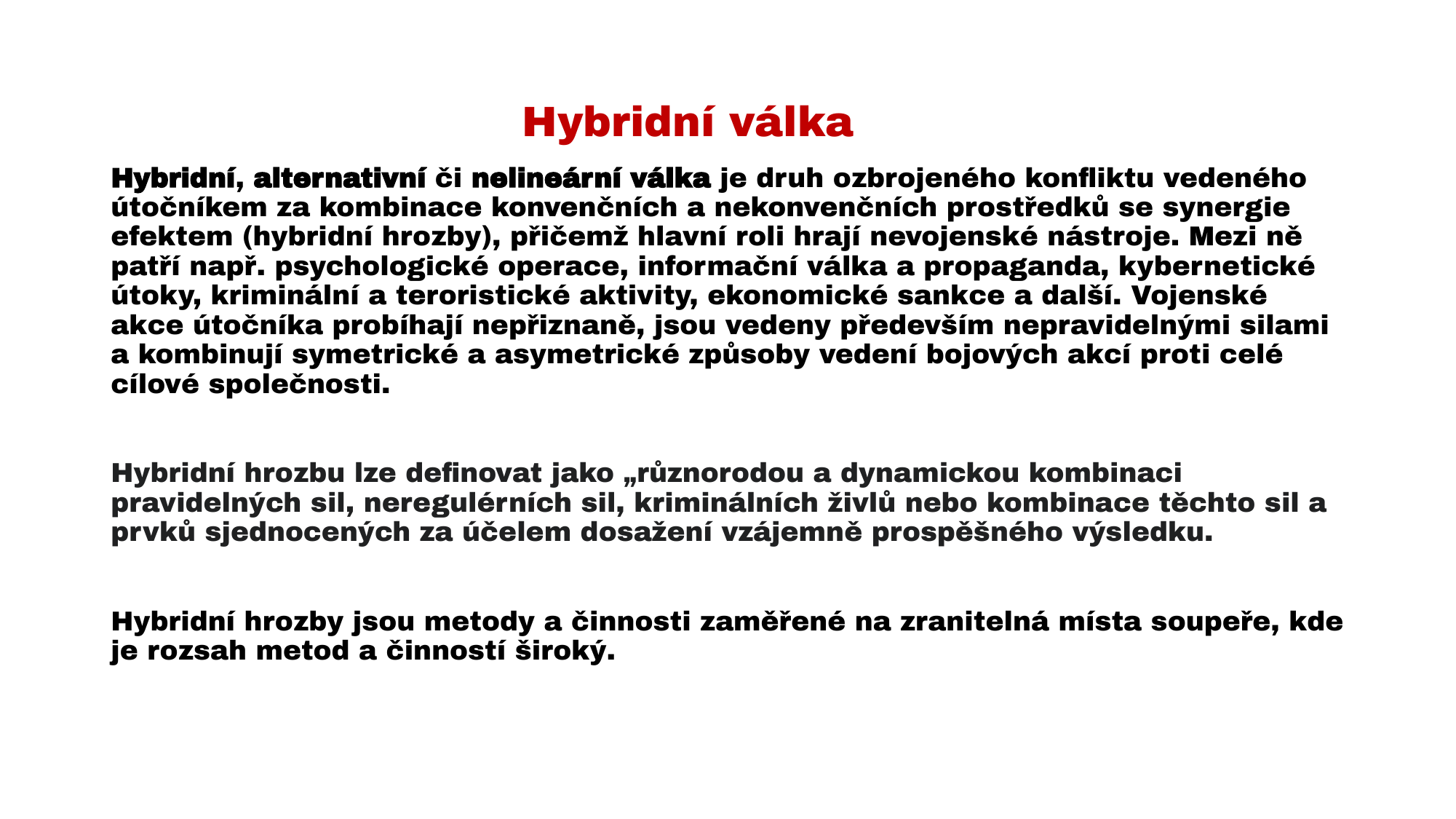

# Hybridní válka
Hybridní, alternativní či nelineární válka je druh ozbrojeného konfliktu vedeného útočníkem za kombinace konvenčních a nekonvenčních prostředků se synergie efektem (hybridní hrozby), přičemž hlavní roli hrají nevojenské nástroje. Mezi ně patří např. psychologické operace, informační válka a propaganda, kybernetické útoky, kriminální a teroristické aktivity, ekonomické sankce a další. Vojenské akce útočníka probíhají nepřiznaně, jsou vedeny především nepravidelnými silami a kombinují symetrické a asymetrické způsoby vedení bojových akcí proti celé cílové společnosti.

Hybridní hrozbu lze definovat jako „různorodou a dynamickou kombinaci pravidelných sil, neregulérních sil, kriminálních živlů nebo kombinace těchto sil a prvků sjednocených za účelem dosažení vzájemně prospěšného výsledku.

Hybridní hrozby jsou metody a činnosti zaměřené na zranitelná místa soupeře, kde je rozsah metod a činností široký.